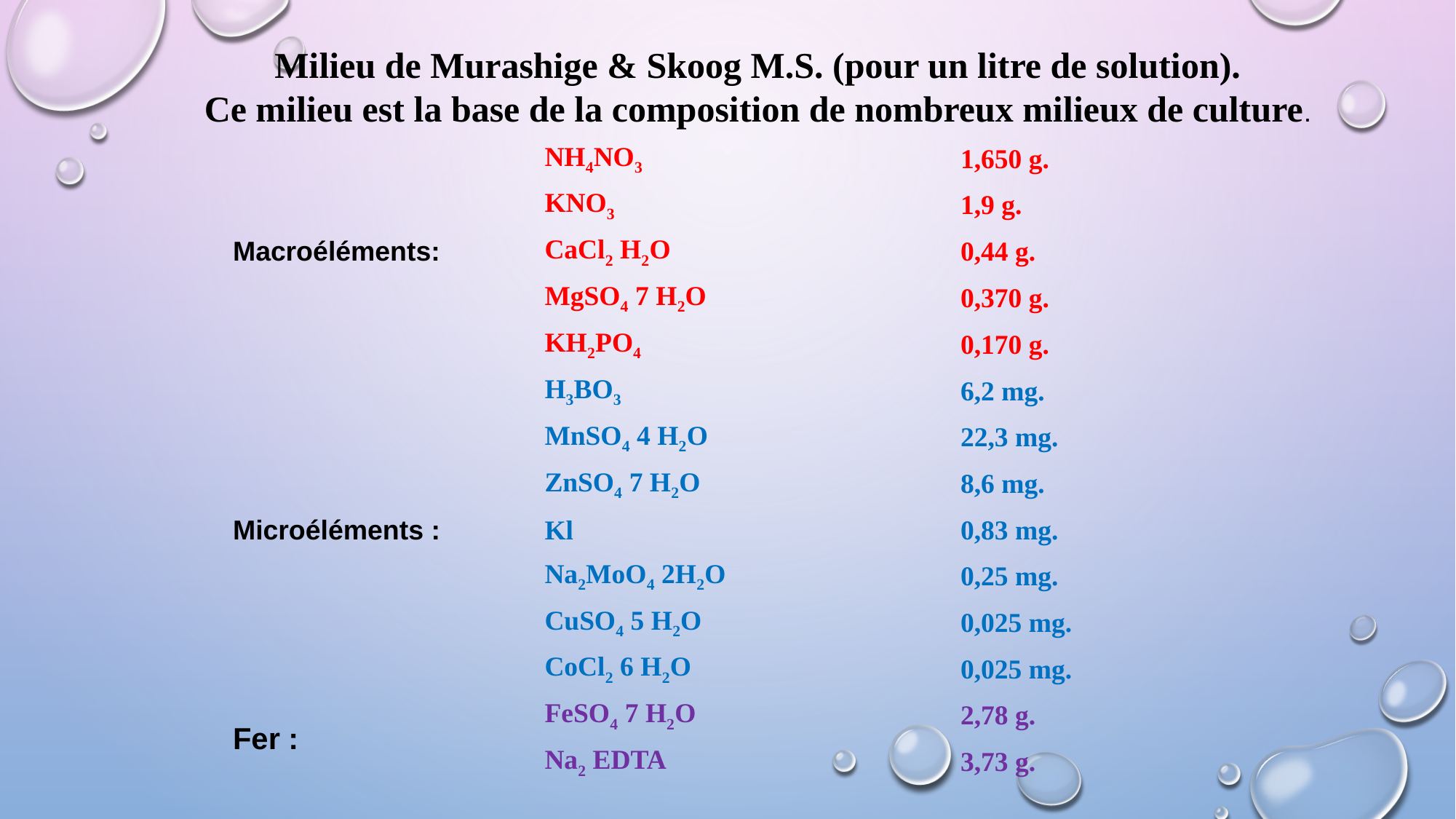

Milieu de Murashige & Skoog M.S. (pour un litre de solution).
Ce milieu est la base de la composition de nombreux milieux de culture.
| Macroéléments: | NH4NO3 | 1,650 g. |
| --- | --- | --- |
|  | KNO3 | 1,9 g. |
|  | CaCl2 H2O | 0,44 g. |
|  | MgSO4 7 H2O | 0,370 g. |
|  | KH2PO4 | 0,170 g. |
| Microéléments : | H3BO3 | 6,2 mg. |
|  | MnSO4 4 H2O | 22,3 mg. |
|  | ZnSO4 7 H2O | 8,6 mg. |
|  | Kl | 0,83 mg. |
|  | Na2MoO4 2H2O | 0,25 mg. |
|  | CuSO4 5 H2O | 0,025 mg. |
|  | CoCl2 6 H2O | 0,025 mg. |
| Fer : | FeSO4 7 H2O | 2,78 g. |
|  | Na2 EDTA | 3,73 g. |